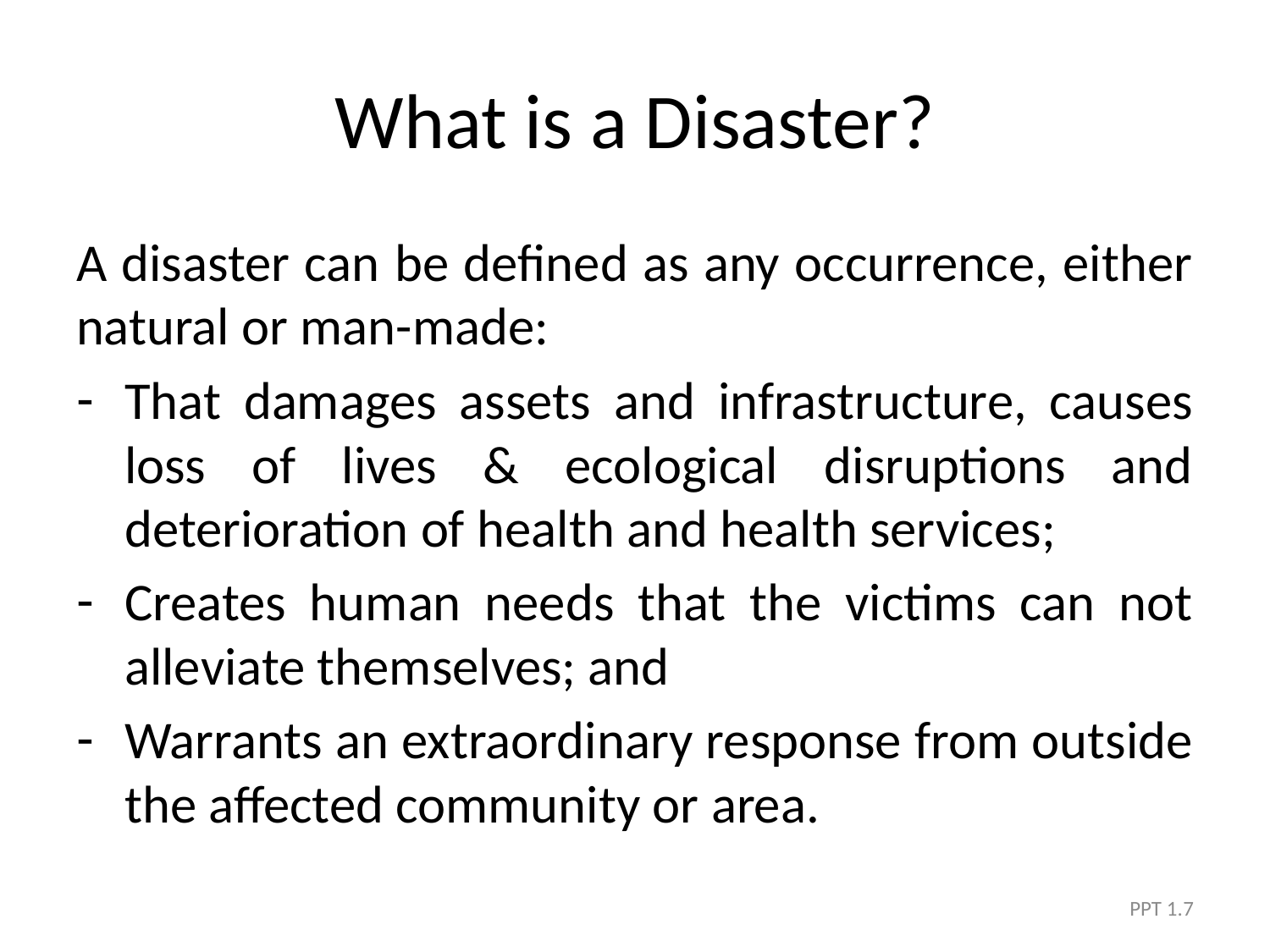

# What is a Disaster?
A disaster can be defined as any occurrence, either natural or man-made:
That damages assets and infrastructure, causes loss of lives & ecological disruptions and deterioration of health and health services;
Creates human needs that the victims can not alleviate themselves; and
Warrants an extraordinary response from outside the affected community or area.
PPT 1.7